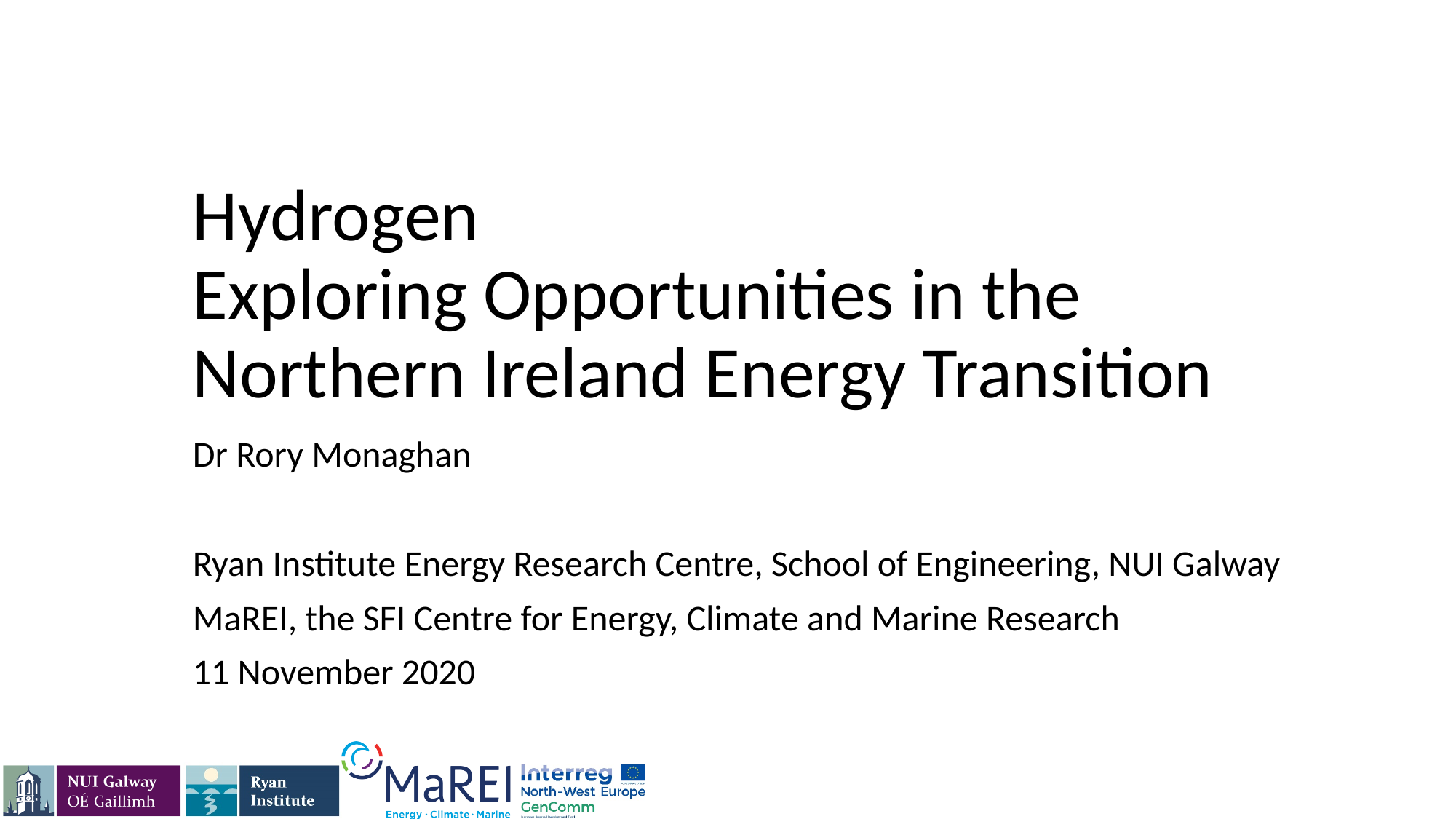

# Hydrogen Exploring Opportunities in the Northern Ireland Energy Transition
Dr Rory Monaghan

Ryan Institute Energy Research Centre, School of Engineering, NUI Galway
MaREI, the SFI Centre for Energy, Climate and Marine Research
11 November 2020